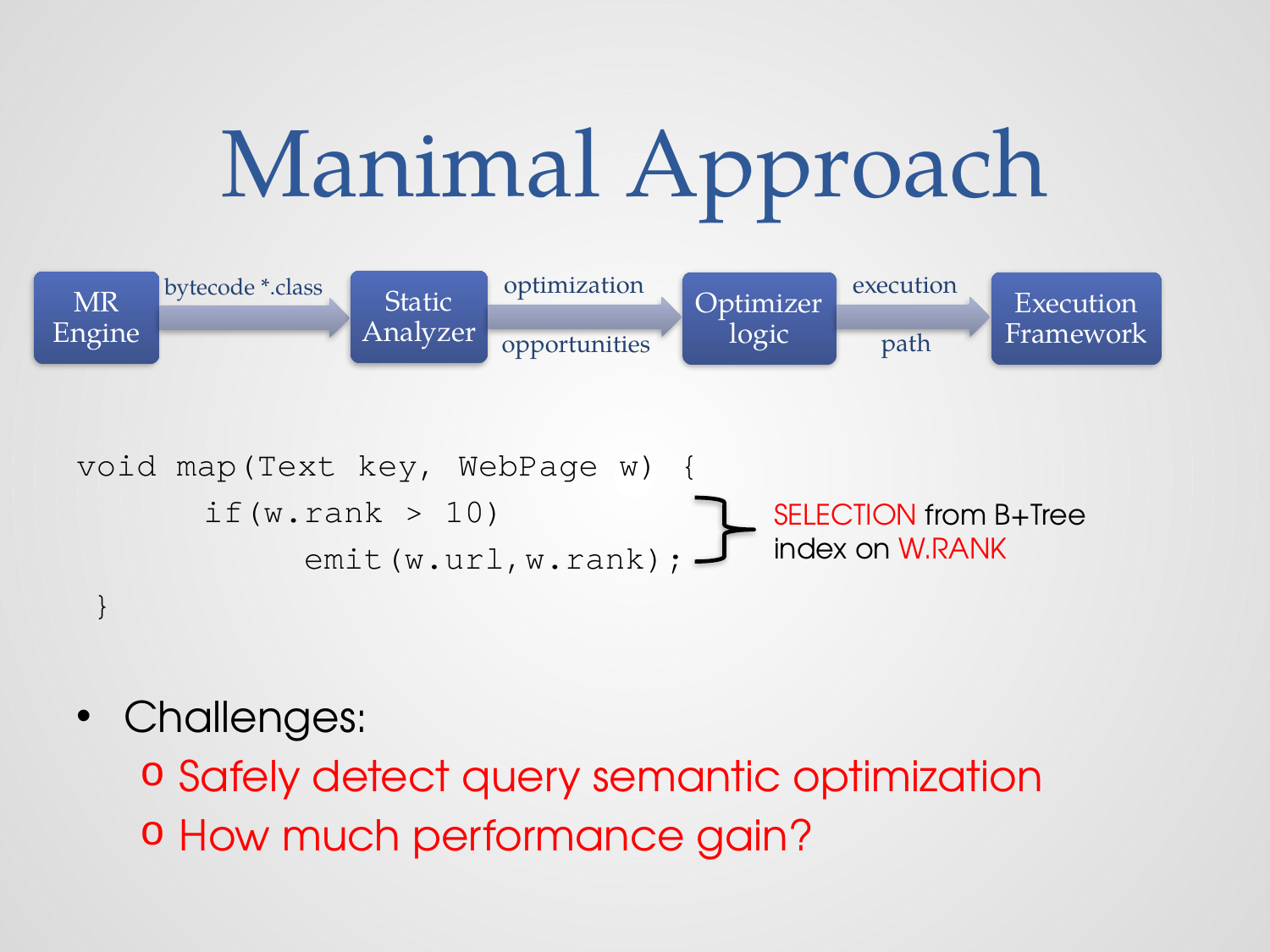

# Manimal Approach
optimization
execution
bytecode *.class

Static Analyzer

MR Engine

Optimizer logic

Execution Framework

path
opportunities

void map(Text key, WebPage w) {
if(w.rank > 10)
     emit(w.url,w.rank);
}

Challenges:
Safely detect query semantic optimization
How much performance gain?

SELECTION from B+Tree index on W.RANK